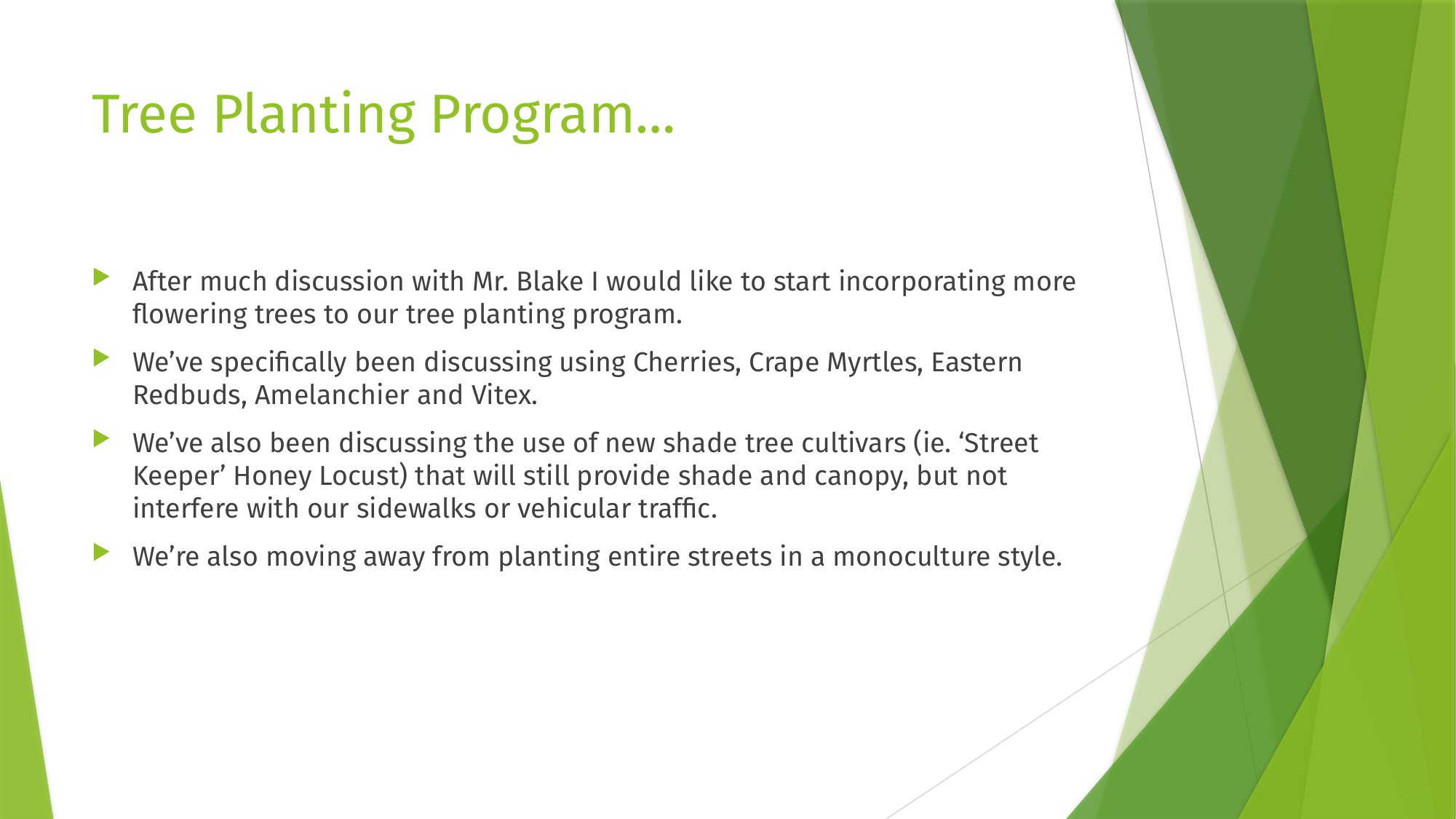

# Tree Planting Program…
After much discussion with Mr. Blake I would like to start incorporating more flowering trees to our tree planting program.
We’ve specifically been discussing using Cherries, Crape Myrtles, Eastern Redbuds, Amelanchier and Vitex.
We’ve also been discussing the use of new shade tree cultivars (ie. ‘Street Keeper’ Honey Locust) that will still provide shade and canopy, but not interfere with our sidewalks or vehicular traffic.
We’re also moving away from planting entire streets in a monoculture style.